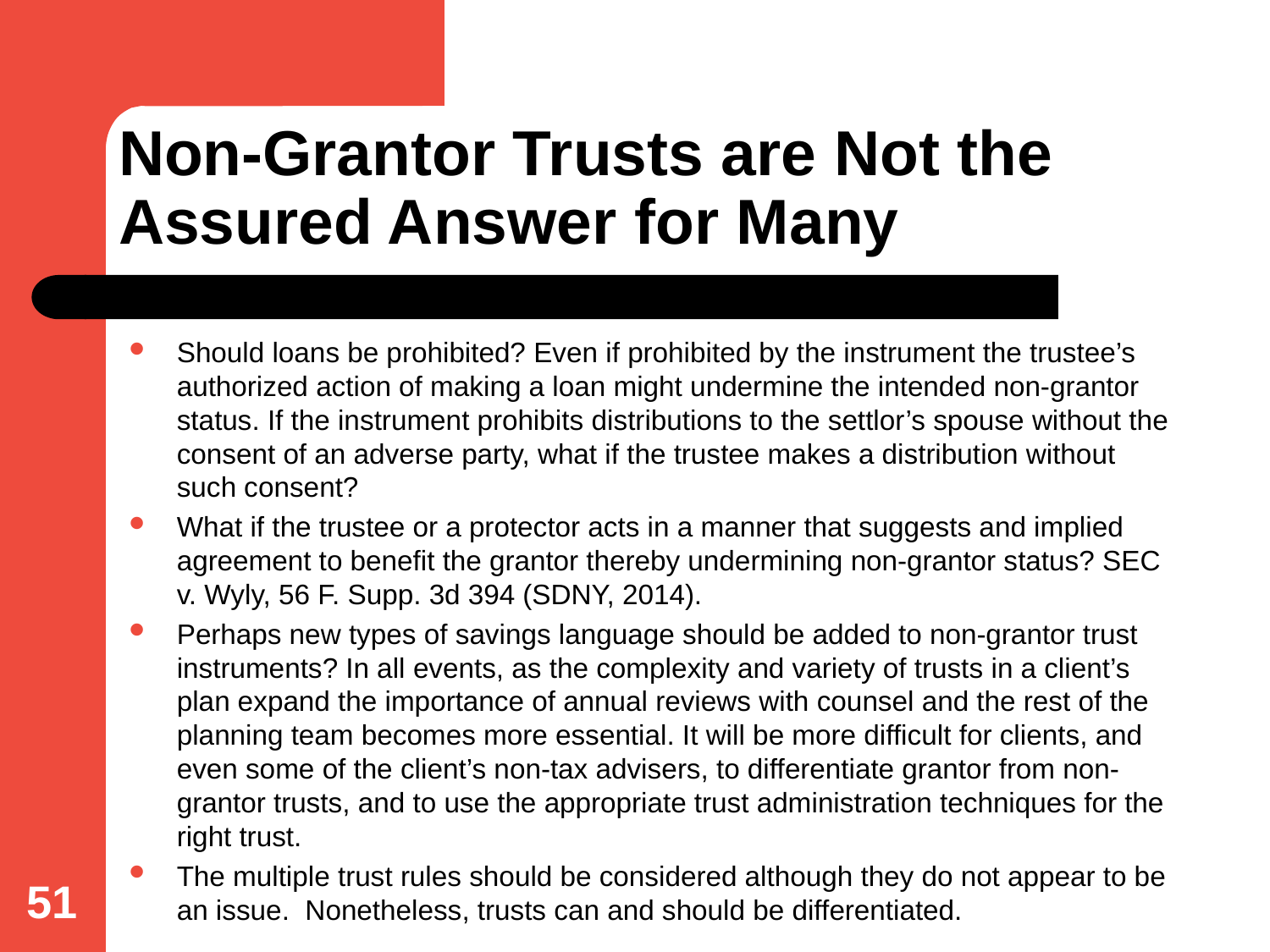

# Non-Grantor Trusts are Not the Assured Answer for Many
Should loans be prohibited? Even if prohibited by the instrument the trustee’s authorized action of making a loan might undermine the intended non-grantor status. If the instrument prohibits distributions to the settlor’s spouse without the consent of an adverse party, what if the trustee makes a distribution without such consent?
What if the trustee or a protector acts in a manner that suggests and implied agreement to benefit the grantor thereby undermining non-grantor status? SEC v. Wyly, 56 F. Supp. 3d 394 (SDNY, 2014).
Perhaps new types of savings language should be added to non-grantor trust instruments? In all events, as the complexity and variety of trusts in a client’s plan expand the importance of annual reviews with counsel and the rest of the planning team becomes more essential. It will be more difficult for clients, and even some of the client’s non-tax advisers, to differentiate grantor from non-grantor trusts, and to use the appropriate trust administration techniques for the right trust.
The multiple trust rules should be considered although they do not appear to be an issue.  Nonetheless, trusts can and should be differentiated.
51